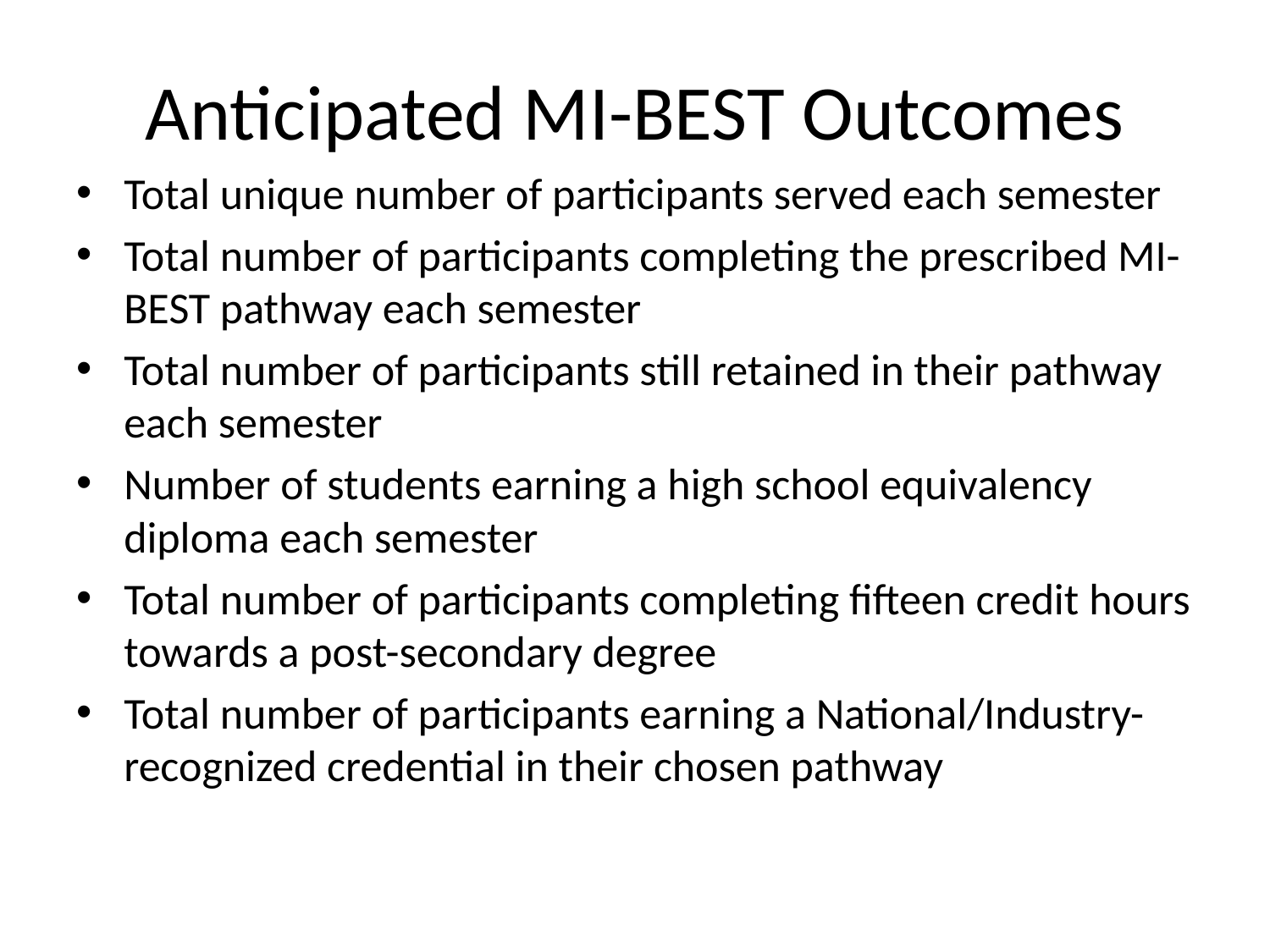

# Anticipated MI-BEST Outcomes
Total unique number of participants served each semester
Total number of participants completing the prescribed MI-BEST pathway each semester
Total number of participants still retained in their pathway each semester
Number of students earning a high school equivalency diploma each semester
Total number of participants completing fifteen credit hours towards a post-secondary degree
Total number of participants earning a National/Industry-recognized credential in their chosen pathway